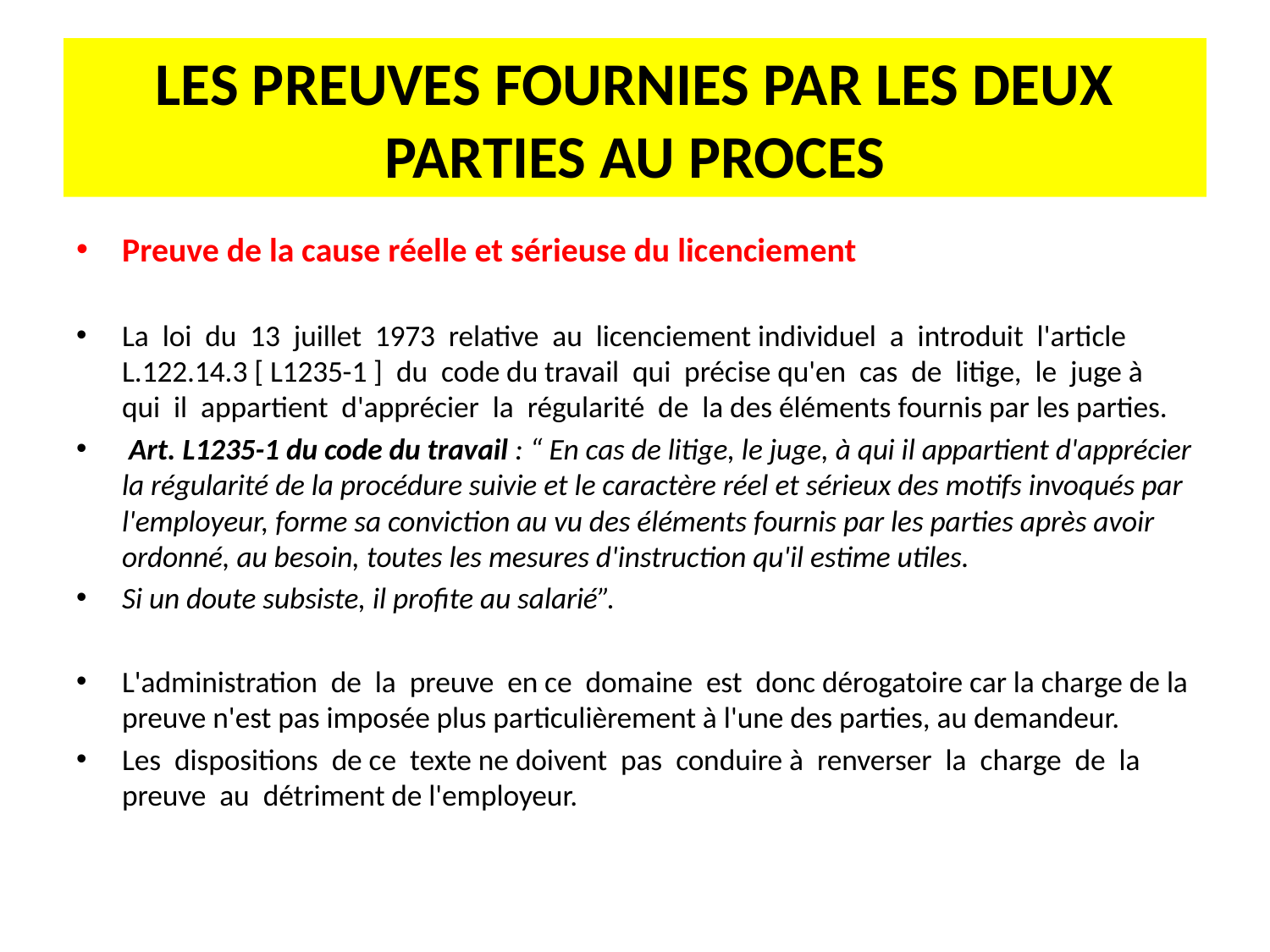

# LES PREUVES FOURNIES PAR LES DEUX PARTIES AU PROCES
Preuve de la cause réelle et sérieuse du licenciement

La  loi  du  13  juillet  1973  relative  au  licenciement individuel  a  introduit  l'article  L.122.14.3 [ L1235-1 ]  du  code du travail  qui  précise qu'en  cas  de  litige,  le  juge à  qui  il  appartient  d'apprécier  la  régularité  de  la des éléments fournis par les parties.
 Art. L1235-1 du code du travail : “ En cas de litige, le juge, à qui il appartient d'apprécier la régularité de la procédure suivie et le caractère réel et sérieux des motifs invoqués par l'employeur, forme sa conviction au vu des éléments fournis par les parties après avoir ordonné, au besoin, toutes les mesures d'instruction qu'il estime utiles.
Si un doute subsiste, il profite au salarié”.

L'administration  de  la  preuve  en ce  domaine  est  donc dérogatoire car la charge de la preuve n'est pas imposée plus particulièrement à l'une des parties, au demandeur.
Les  dispositions  de ce  texte ne doivent  pas  conduire à  renverser  la  charge  de  la  preuve  au  détriment de l'employeur.